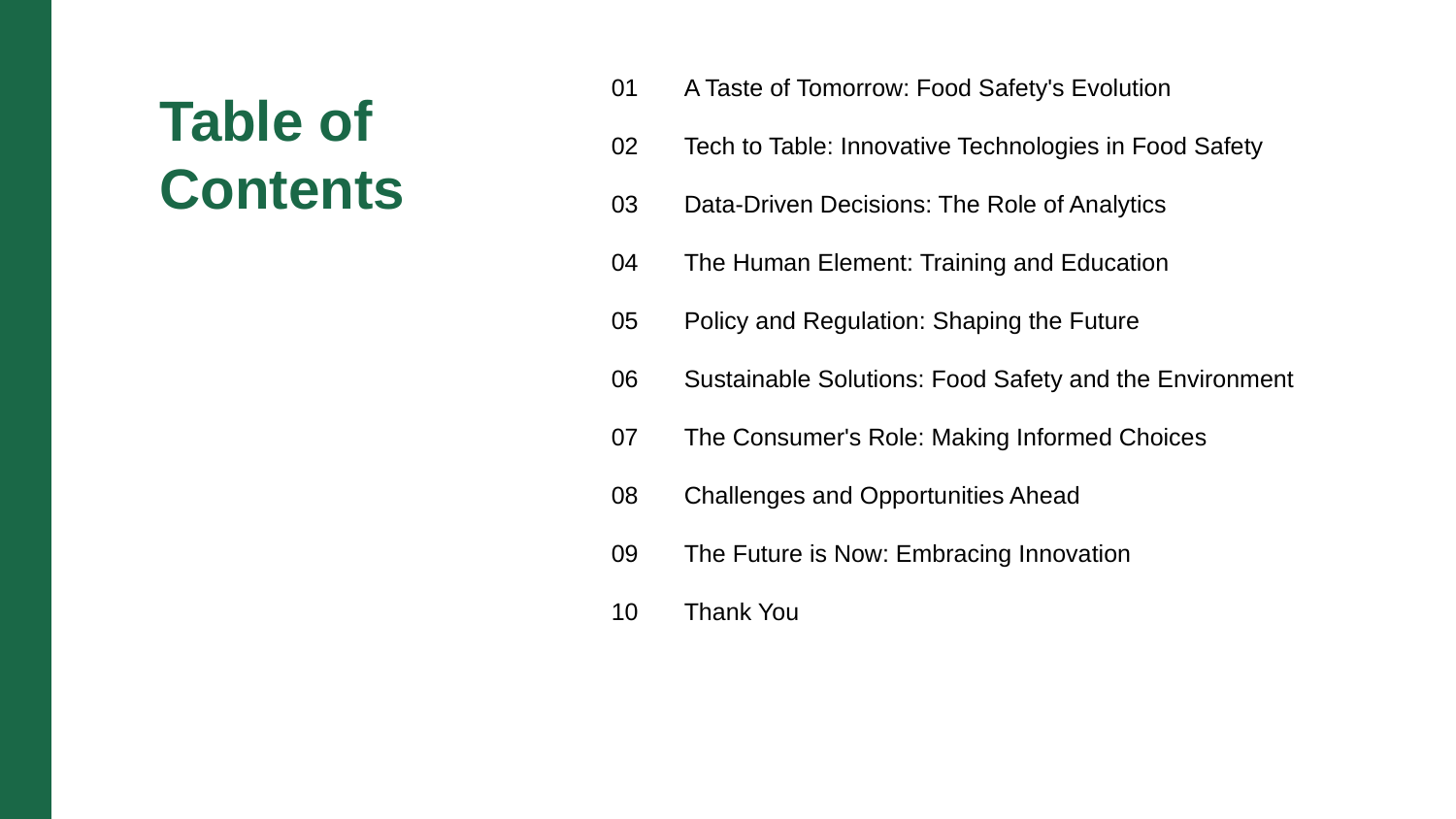

01
A Taste of Tomorrow: Food Safety's Evolution
Table of Contents
02
Tech to Table: Innovative Technologies in Food Safety
03
Data-Driven Decisions: The Role of Analytics
04
The Human Element: Training and Education
05
Policy and Regulation: Shaping the Future
06
Sustainable Solutions: Food Safety and the Environment
07
The Consumer's Role: Making Informed Choices
08
Challenges and Opportunities Ahead
09
The Future is Now: Embracing Innovation
10
Thank You